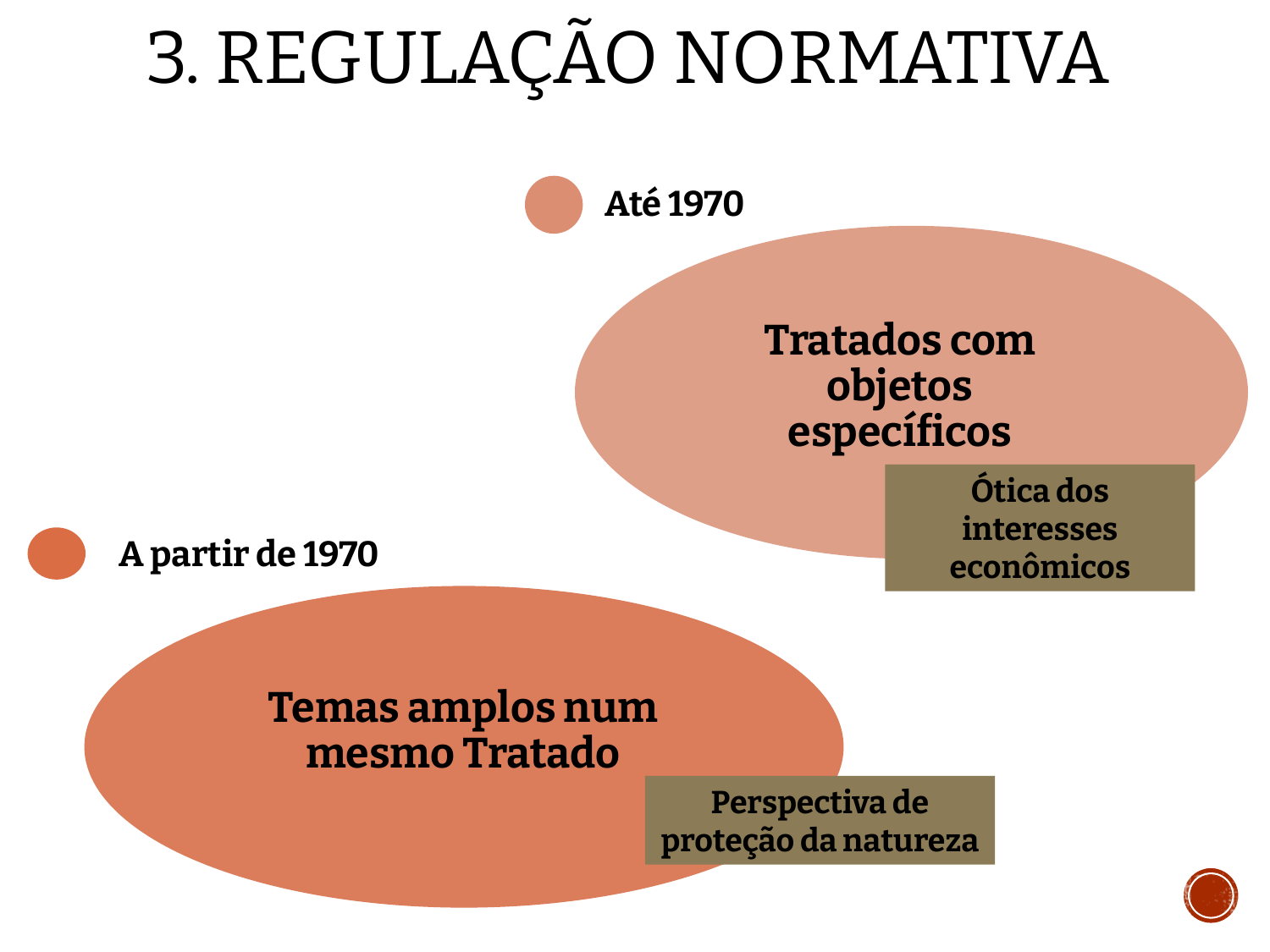

# 3. Regulação normativa
Até 1970
Tratados com objetos específicos
A partir de 1970
Temas amplos num mesmo Tratado
Ótica dos interesses econômicos

Perspectiva de proteção da natureza